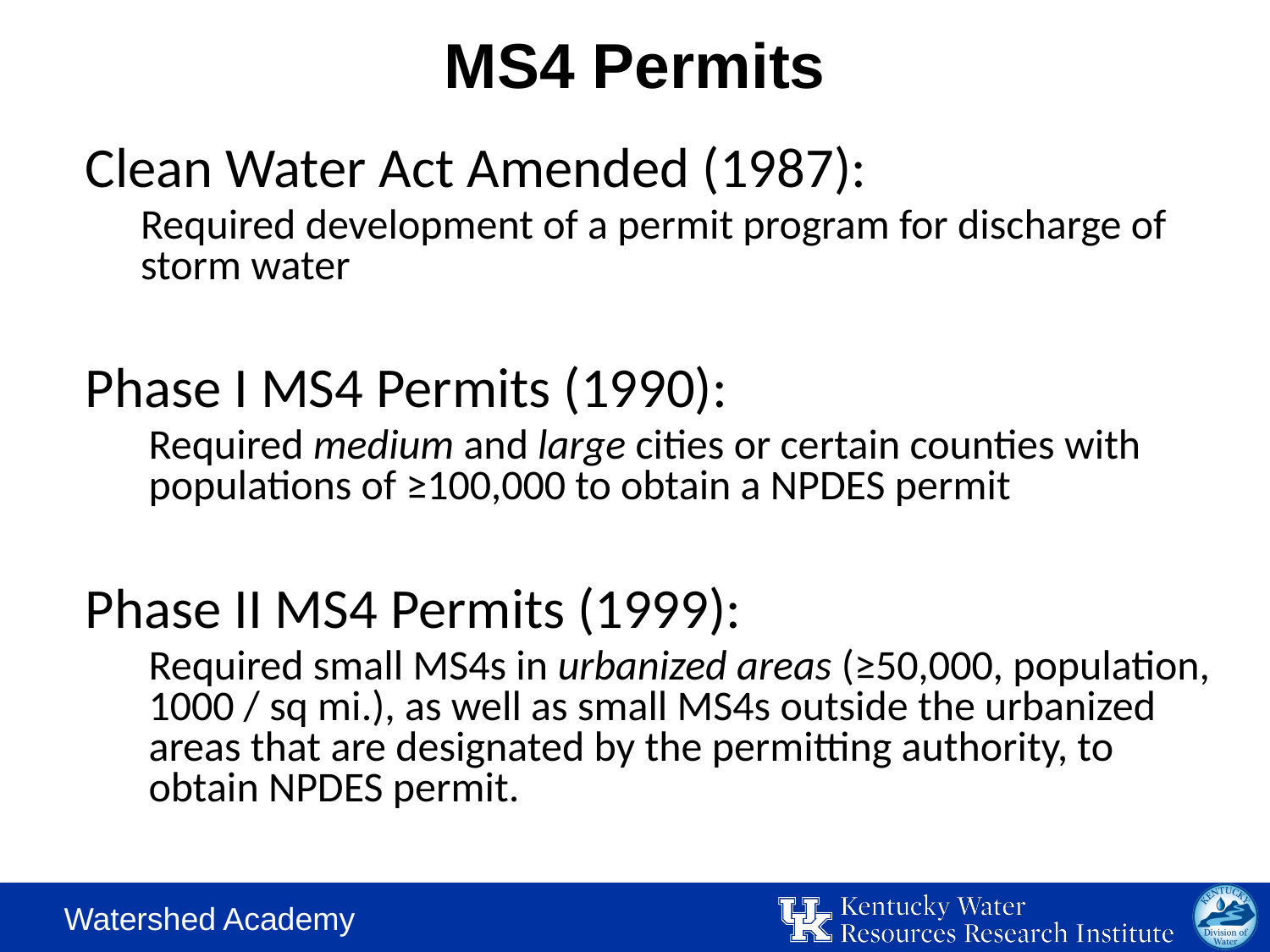

# MS4 Permits
Clean Water Act Amended (1987):
Required development of a permit program for discharge of storm water

Phase I MS4 Permits (1990):
Required medium and large cities or certain counties with populations of ≥100,000 to obtain a NPDES permit

Phase II MS4 Permits (1999):
Required small MS4s in urbanized areas (≥50,000, population, 1000 / sq mi.), as well as small MS4s outside the urbanized areas that are designated by the permitting authority, to obtain NPDES permit.